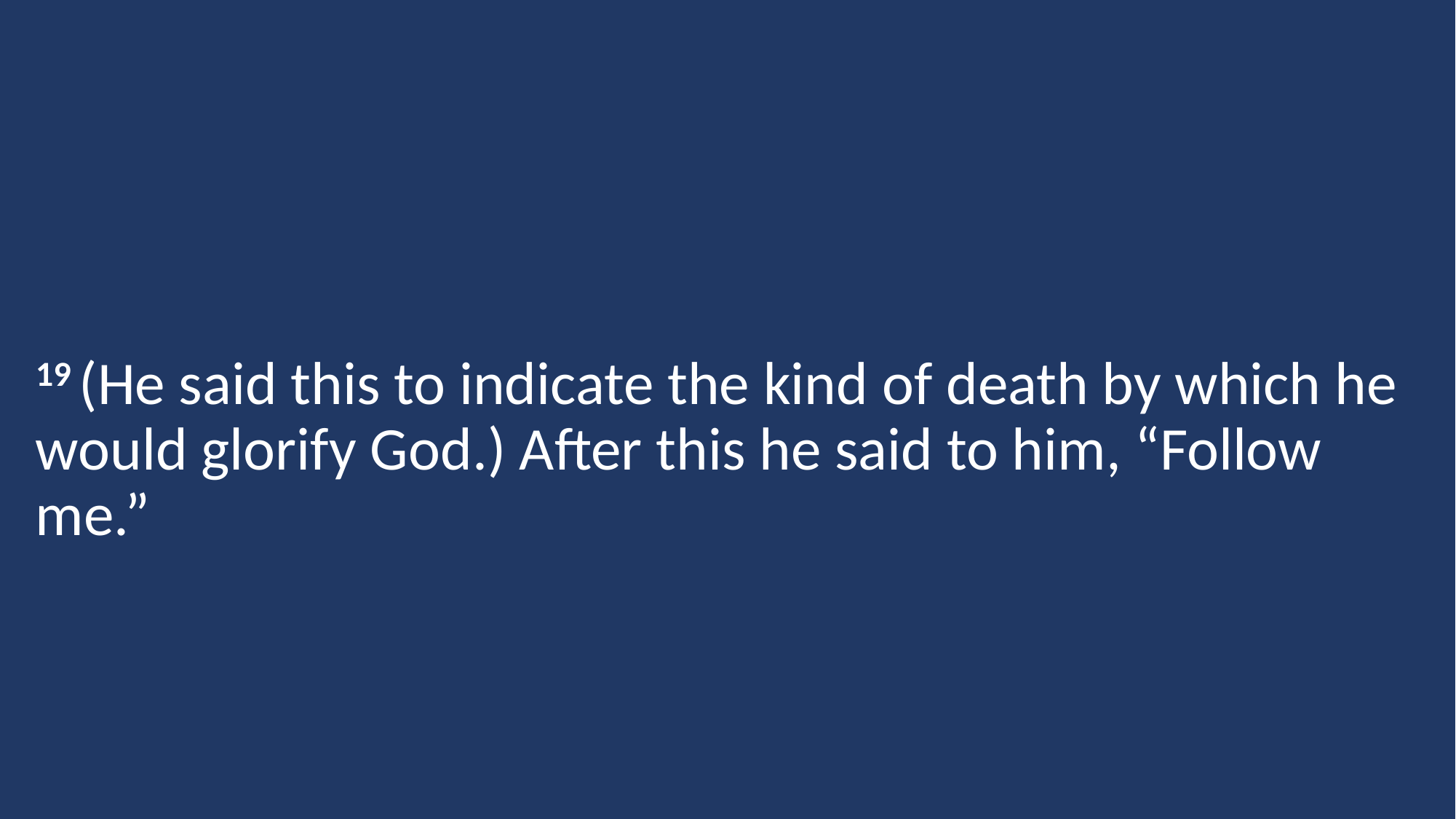

19 (He said this to indicate the kind of death by which he would glorify God.) After this he said to him, “Follow me.”